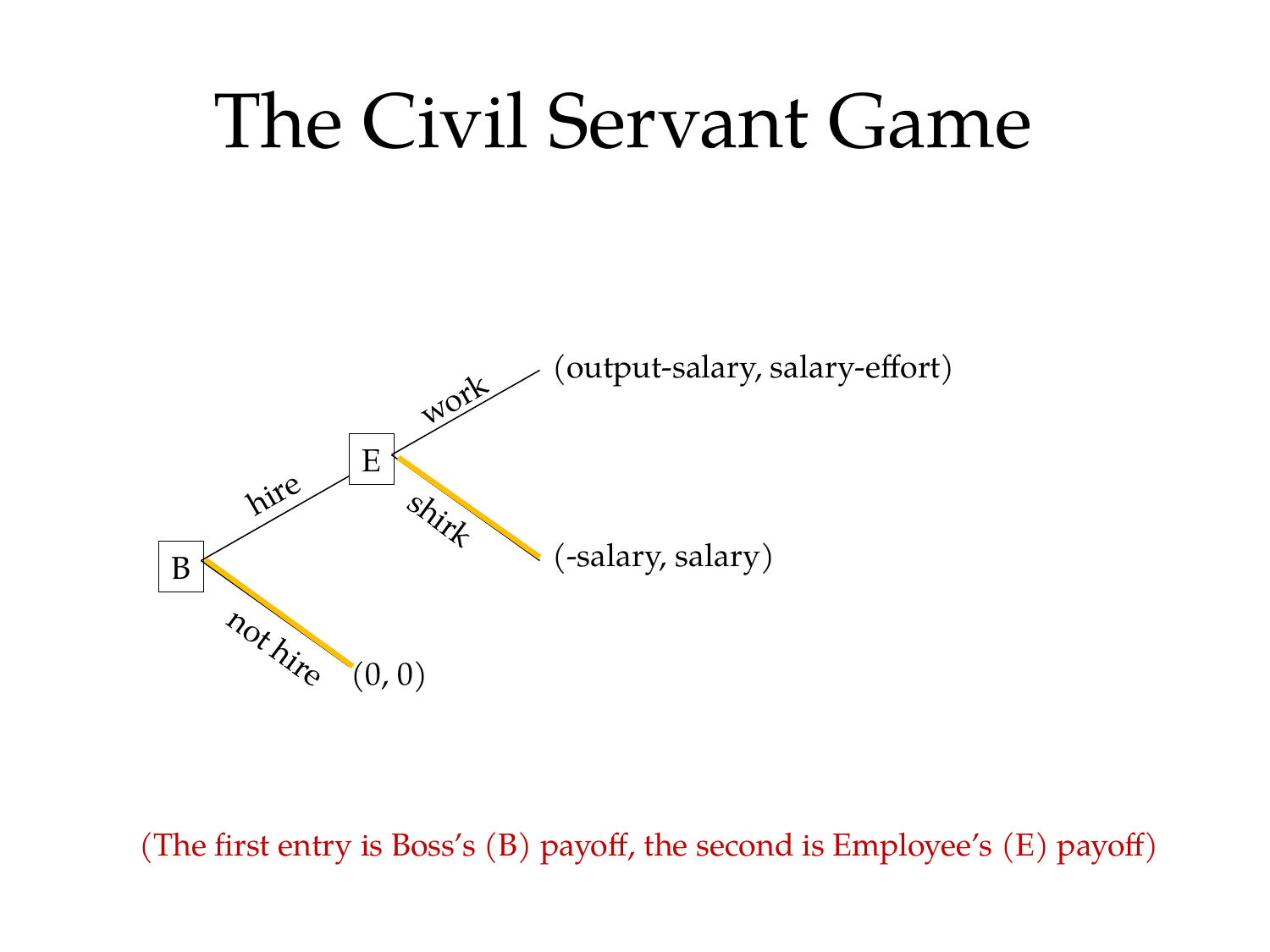

The Civil Servant Game
(output-salary, salary-effort)
work
E
hire
shirk
(-salary, salary)
B
not hire
(0, 0)
(The first entry is Boss’s (B) payoff, the second is Employee’s (E) payoff)